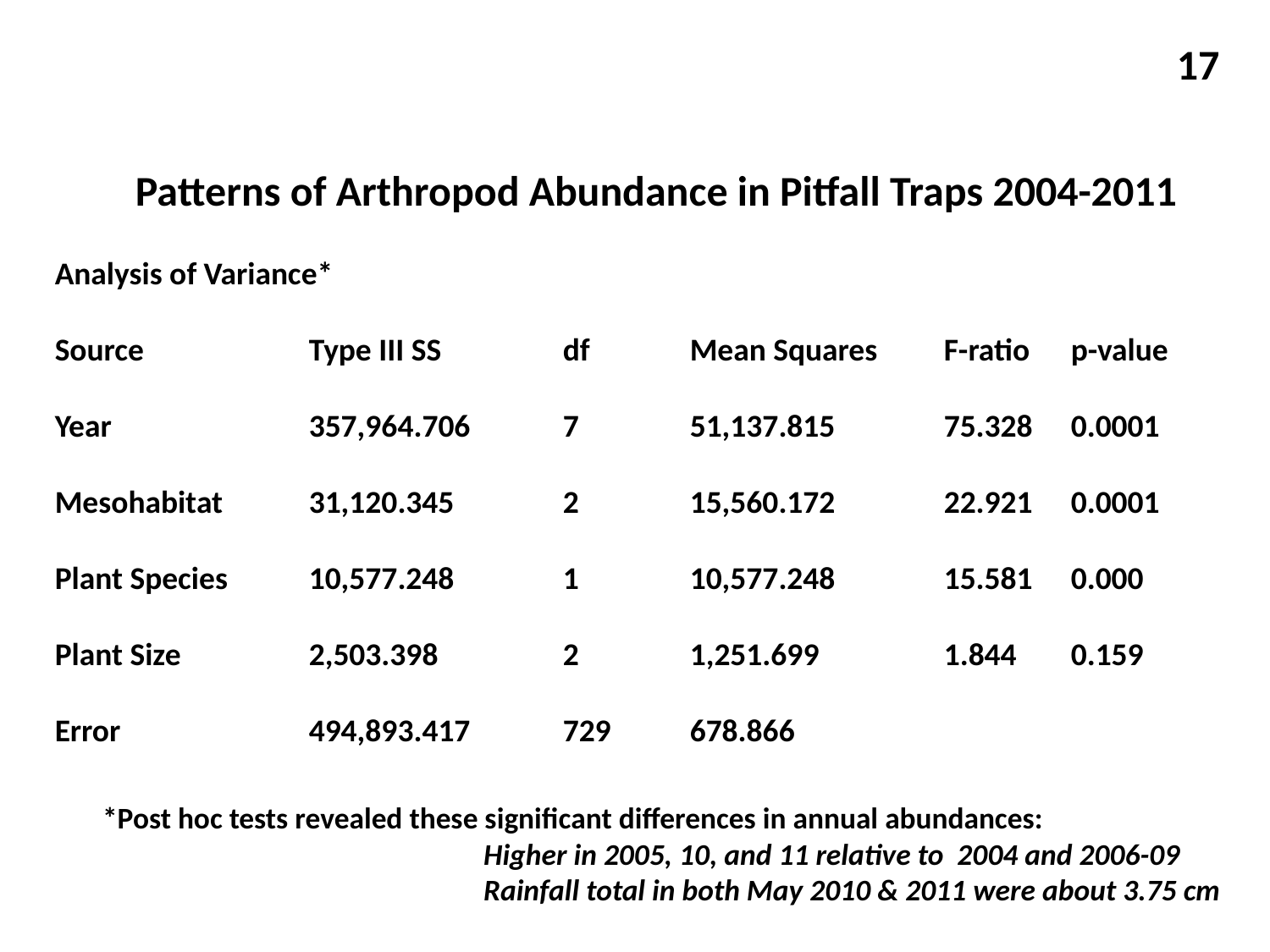

17
Patterns of Arthropod Abundance in Pitfall Traps 2004-2011

Analysis of Variance*

Source		Type III SS	df	Mean Squares	F-ratio	p-value

Year		357,964.706	7	51,137.815	75.328	0.0001

Mesohabitat	31,120.345	2	15,560.172	22.921	0.0001

Plant Species	10,577.248	1	10,577.248	15.581	0.000

Plant Size		2,503.398	2	1,251.699	1.844	0.159

Error		494,893.417	729	678.866

*Post hoc tests revealed these significant differences in annual abundances:
			Higher in 2005, 10, and 11 relative to  2004 and 2006-09
			Rainfall total in both May 2010 & 2011 were about 3.75 cm